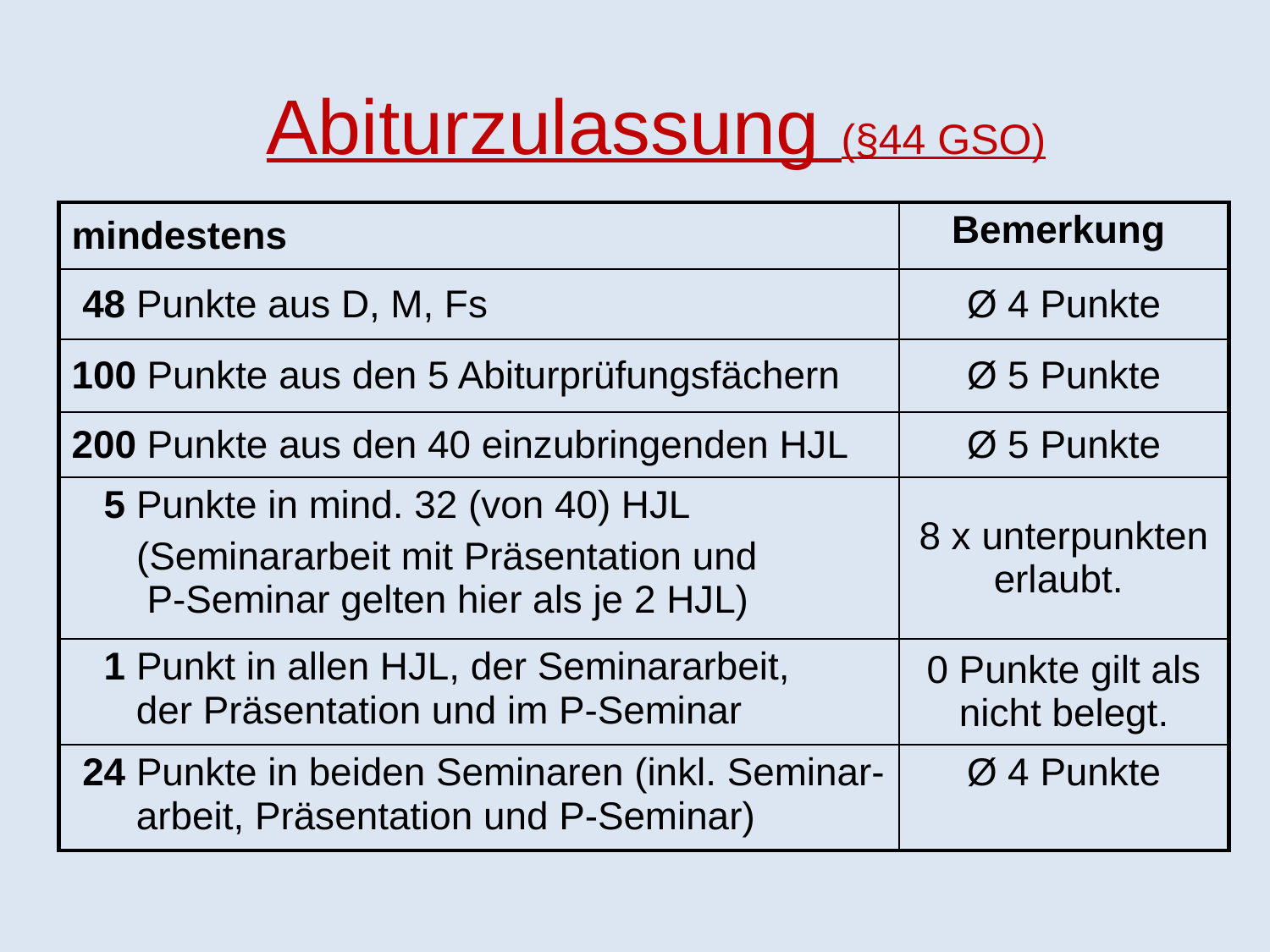

Abiturzulassung (§44 GSO)
| mindestens | Bemerkung |
| --- | --- |
| 48 Punkte aus D, M, Fs | Ø 4 Punkte |
| 100 Punkte aus den 5 Abiturprüfungsfächern | Ø 5 Punkte |
| 200 Punkte aus den 40 einzubringenden HJL | Ø 5 Punkte |
| 5 Punkte in mind. 32 (von 40) HJL (Seminararbeit mit Präsentation und P-Seminar gelten hier als je 2 HJL) | 8 x unterpunkten erlaubt. |
| 1 Punkt in allen HJL, der Seminararbeit, der Präsentation und im P-Seminar | 0 Punkte gilt als nicht belegt. |
| 24 Punkte in beiden Seminaren (inkl. Seminar- arbeit, Präsentation und P-Seminar) | Ø 4 Punkte |